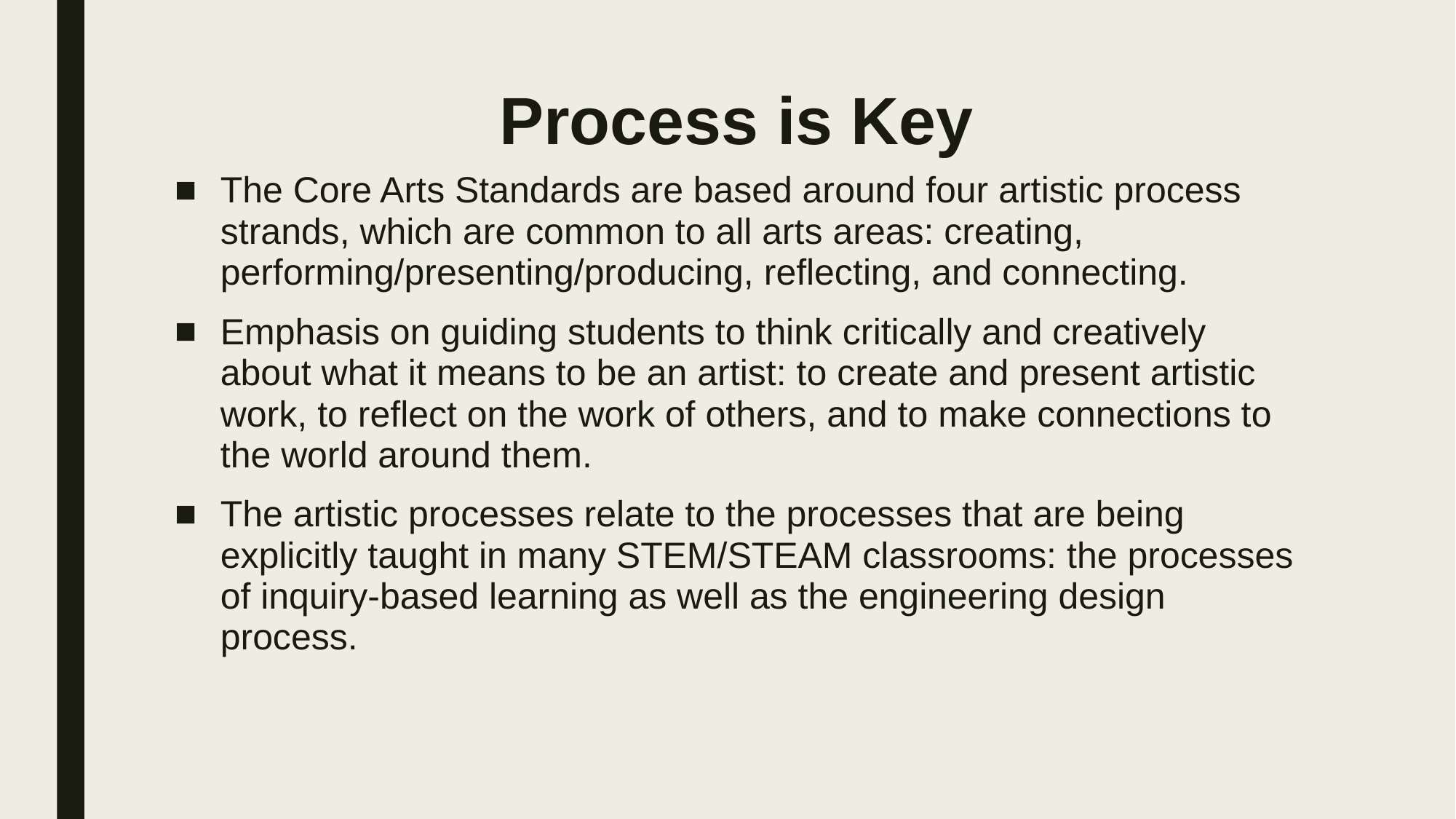

# Process is Key
The Core Arts Standards are based around four artistic process strands, which are common to all arts areas: creating, performing/presenting/producing, reflecting, and connecting.
Emphasis on guiding students to think critically and creatively about what it means to be an artist: to create and present artistic work, to reflect on the work of others, and to make connections to the world around them.
The artistic processes relate to the processes that are being explicitly taught in many STEM/STEAM classrooms: the processes of inquiry-based learning as well as the engineering design process.